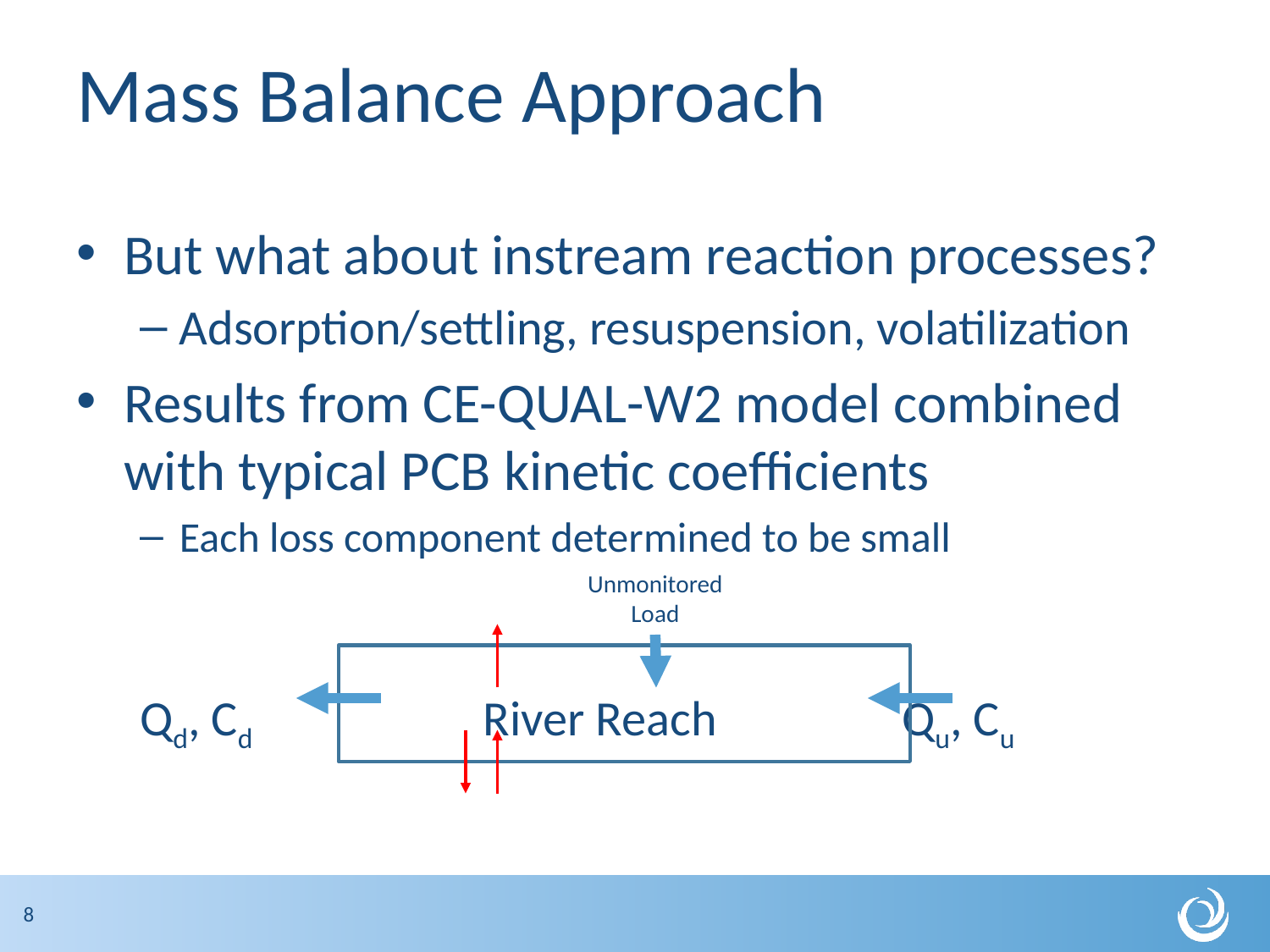

# Mass Balance Approach
But what about instream reaction processes?
Adsorption/settling, resuspension, volatilization
Results from CE-QUAL-W2 model combined with typical PCB kinetic coefficients
Each loss component determined to be small

Qd, Cd		        River Reach   		Qu, Cu

Unmonitored
Load

8